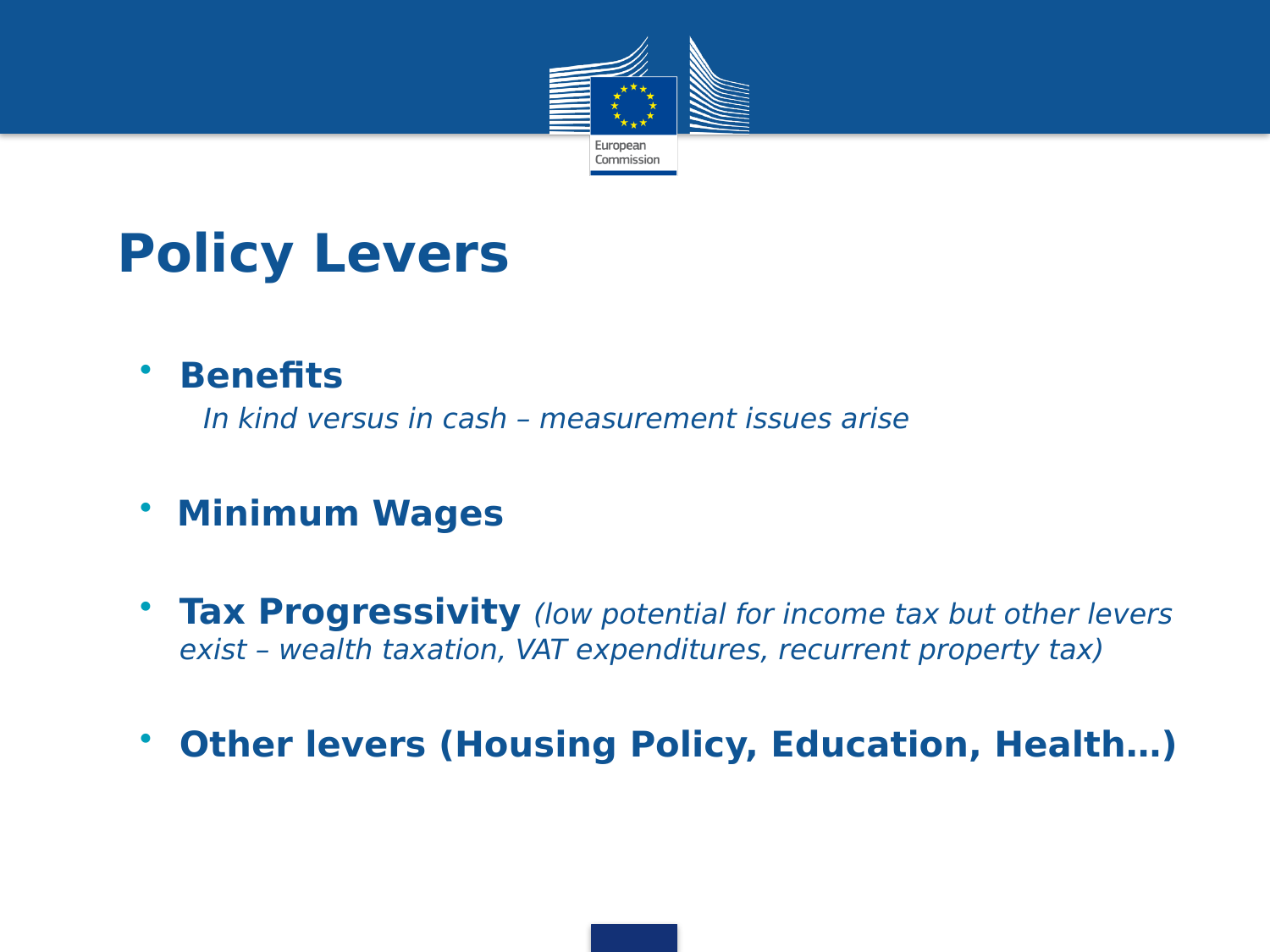

# Policy Levers
Benefits
In kind versus in cash – measurement issues arise

  Minimum Wages

Tax Progressivity (low potential for income tax but other levers exist – wealth taxation, VAT expenditures, recurrent property tax)

Other levers (Housing Policy, Education, Health…)